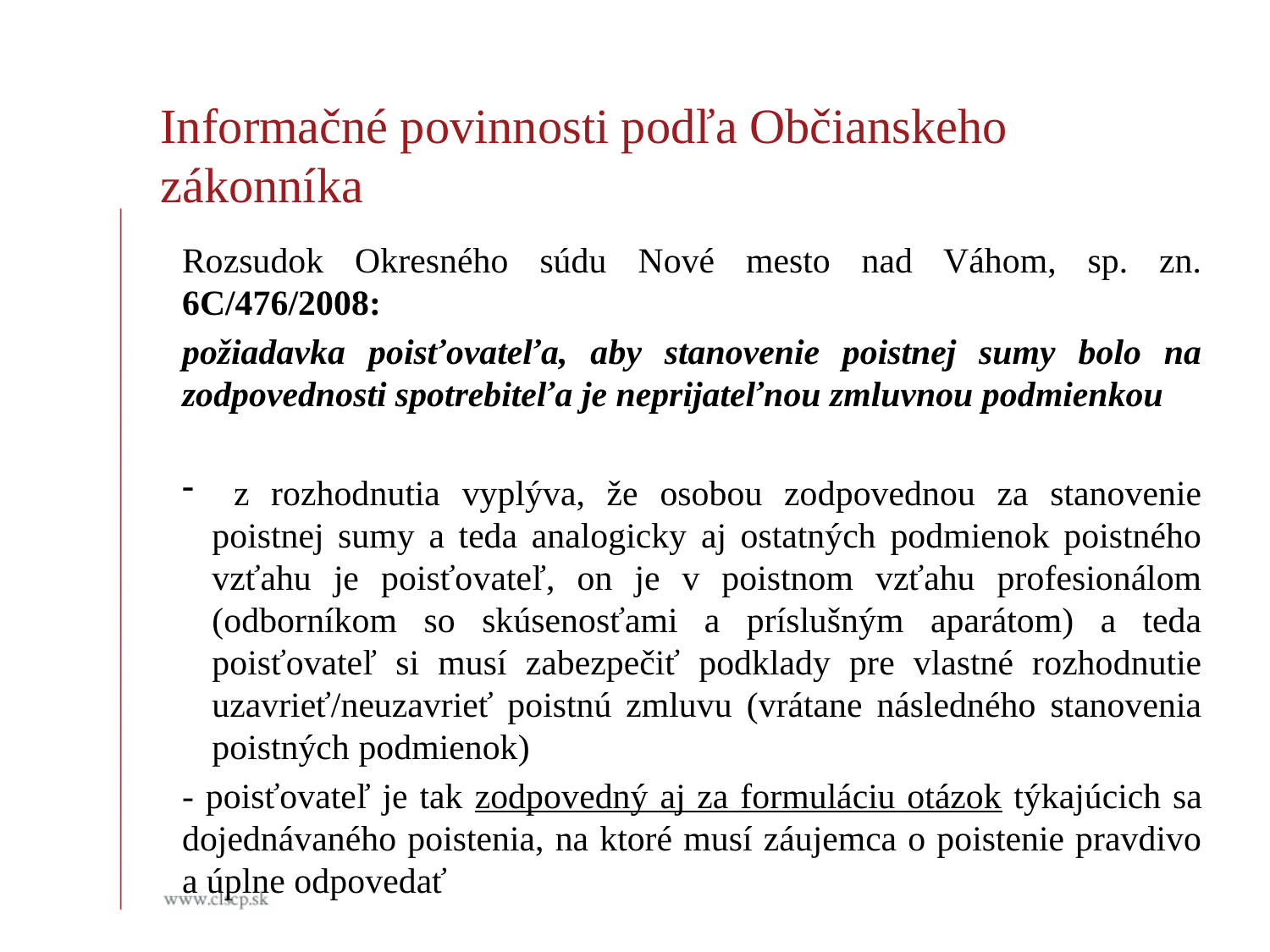

Informačné povinnosti podľa Občianskeho zákonníka

Rozsudok Okresného súdu Nové mesto nad Váhom, sp. zn. 6C/476/2008:
požiadavka poisťovateľa, aby stanovenie poistnej sumy bolo na zodpovednosti spotrebiteľa je neprijateľnou zmluvnou podmienkou

 z rozhodnutia vyplýva, že osobou zodpovednou za stanovenie poistnej sumy a teda analogicky aj ostatných podmienok poistného vzťahu je poisťovateľ, on je v poistnom vzťahu profesionálom (odborníkom so skúsenosťami a príslušným aparátom) a teda poisťovateľ si musí zabezpečiť podklady pre vlastné rozhodnutie uzavrieť/neuzavrieť poistnú zmluvu (vrátane následného stanovenia poistných podmienok)
- poisťovateľ je tak zodpovedný aj za formuláciu otázok týkajúcich sa dojednávaného poistenia, na ktoré musí záujemca o poistenie pravdivo a úplne odpovedať